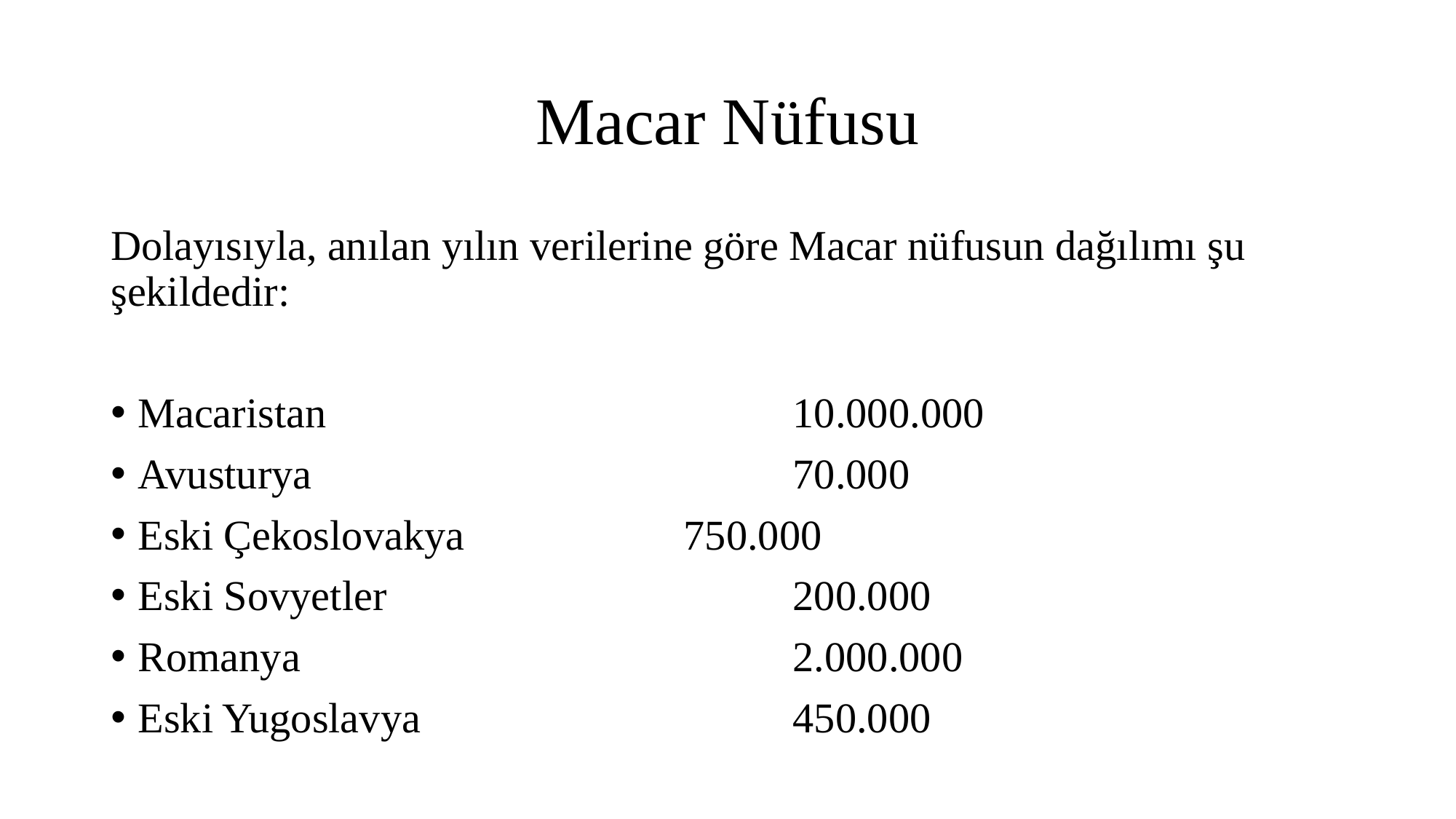

Macar Nüfusu
Dolayısıyla, anılan yılın verilerine göre Macar nüfusun dağılımı şu şekildedir:

Macaristan					10.000.000
Avusturya					70.000
Eski Çekoslovakya			750.000
Eski Sovyetler				200.000
Romanya					2.000.000
Eski Yugoslavya				450.000